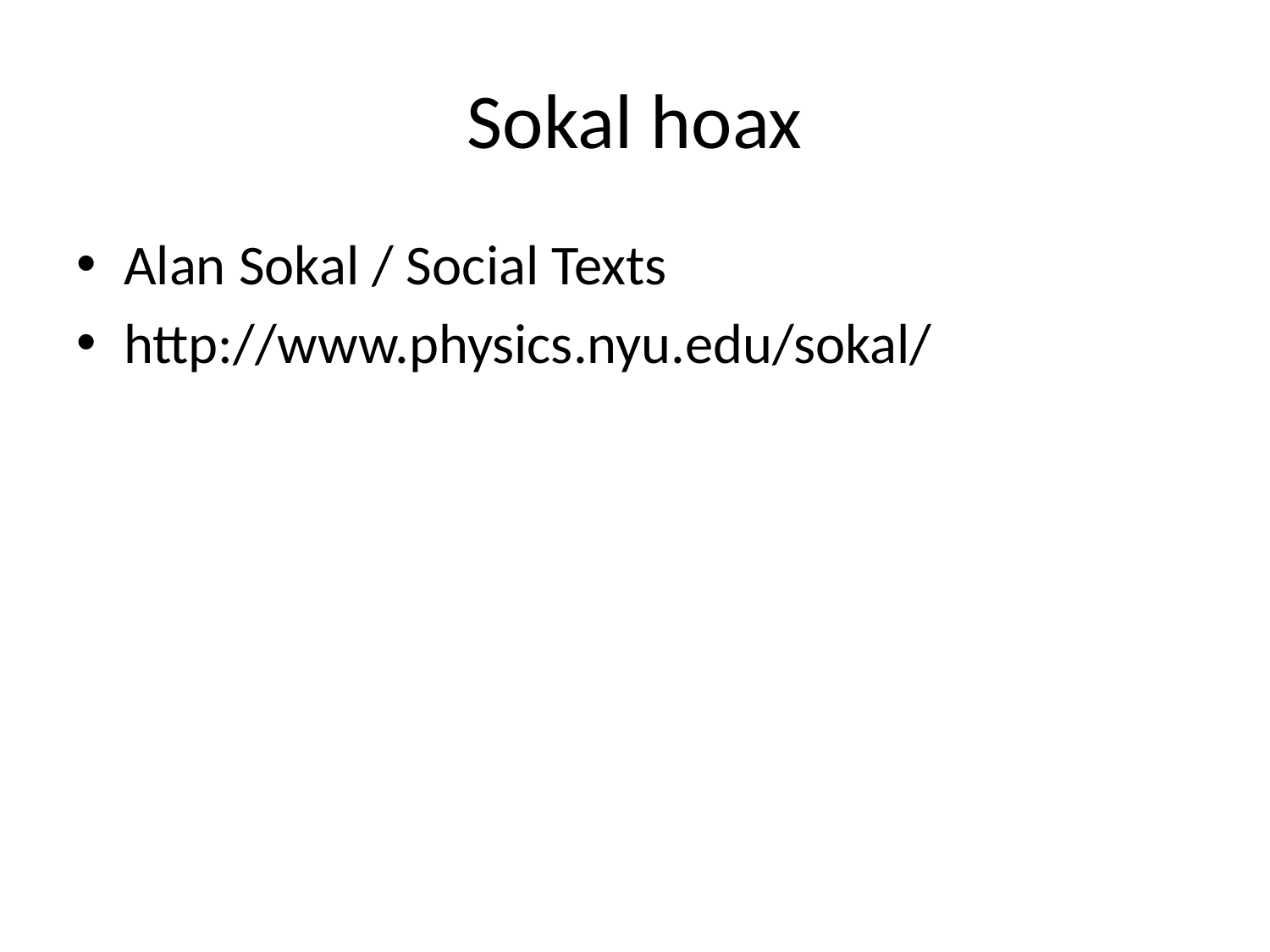

# Sokal hoax
Alan Sokal / Social Texts
http://www.physics.nyu.edu/sokal/